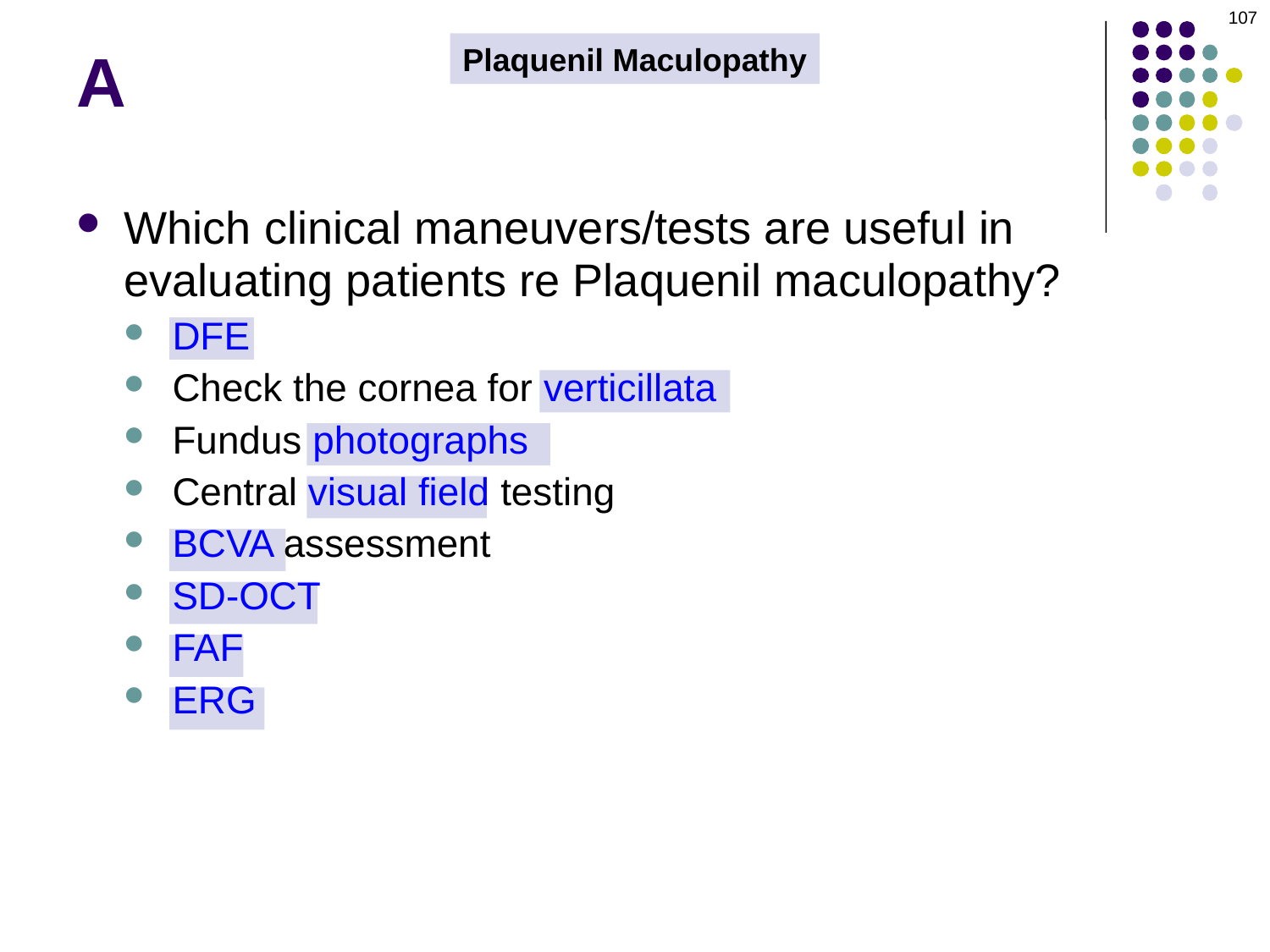

107
A
Plaquenil Maculopathy
Which clinical maneuvers/tests are useful in evaluating patients re Plaquenil maculopathy?
DFE
Check the cornea for verticillata
Fundus photographs
Central visual field testing
BCVA assessment
SD-OCT
FAF
ERG